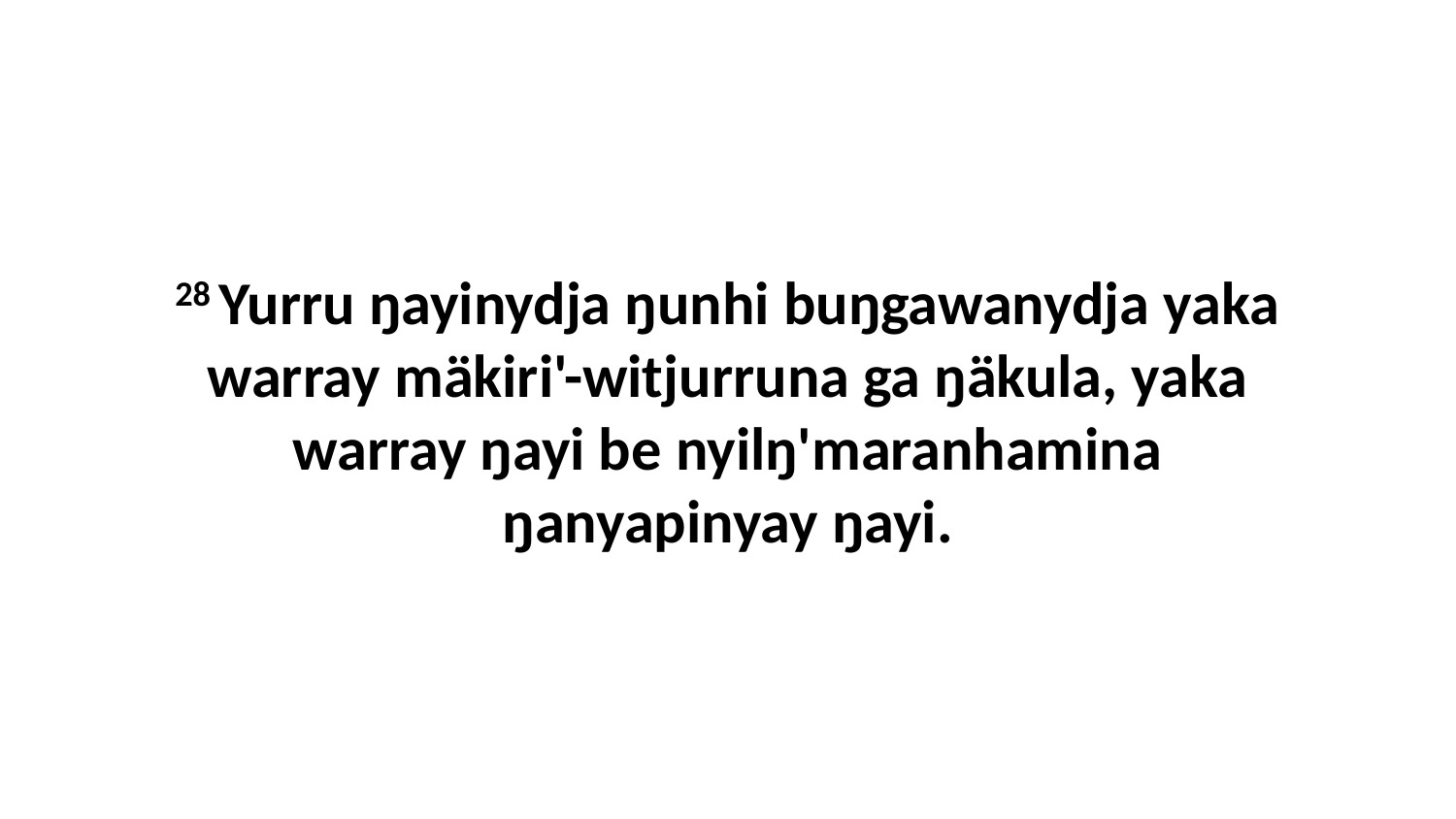

28 Yurru ŋayinydja ŋunhi buŋgawanydja yaka warray mäkiri'-witjurruna ga ŋäkula, yaka warray ŋayi be nyilŋ'maranhamina ŋanyapinyay ŋayi.